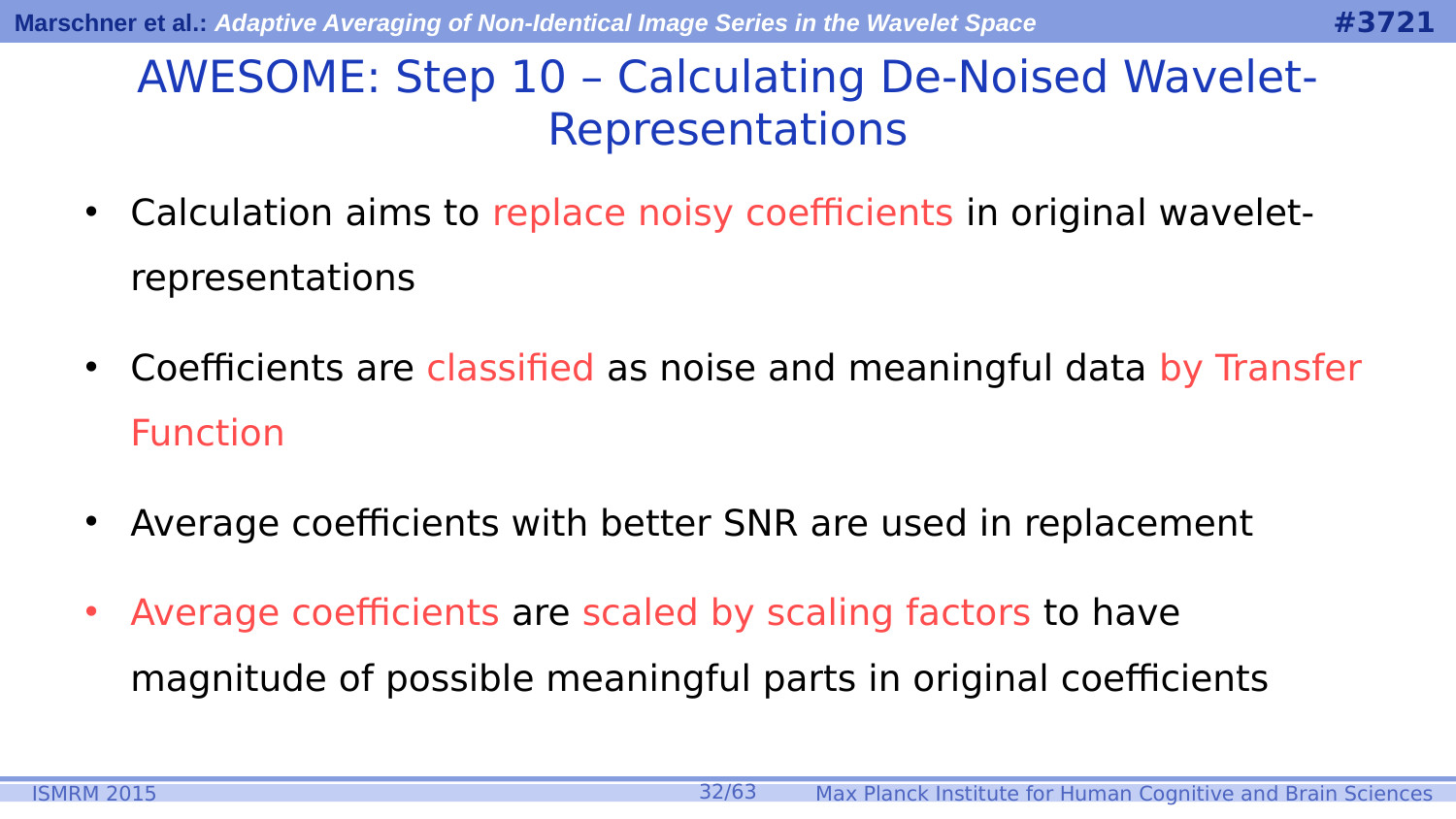

# AWESOME: Step 10 – Calculating De-Noised Wavelet-Representations
Calculation aims to replace noisy coefficients in original wavelet-representations
Coefficients are classified as noise and meaningful data by Transfer Function
Average coefficients with better SNR are used in replacement
Average coefficients are scaled by scaling factors to have magnitude of possible meaningful parts in original coefficients